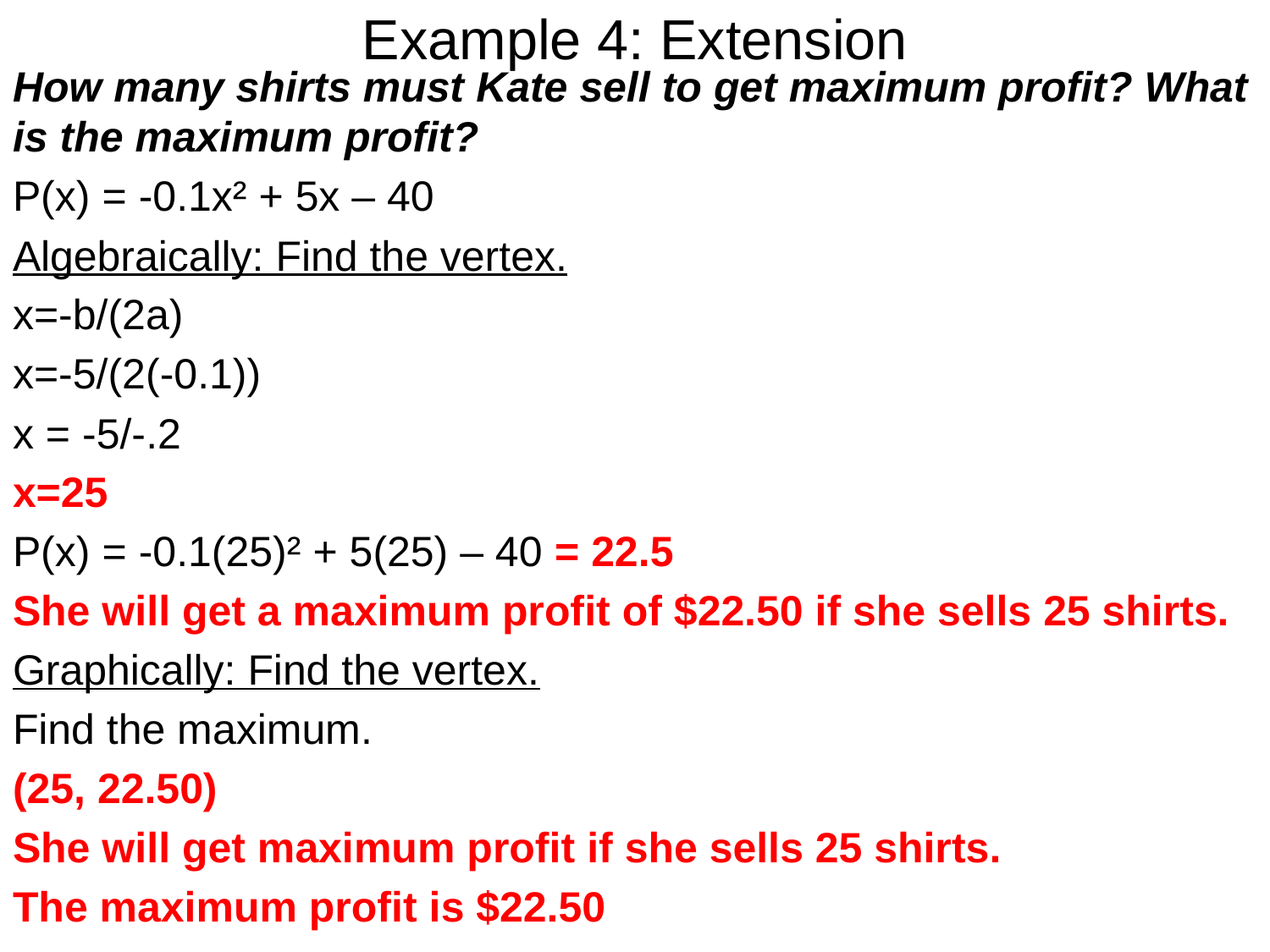

# Example 4: Extension
How many shirts must Kate sell to get maximum profit? What is the maximum profit?
P(x) = -0.1x² + 5x – 40
Algebraically: Find the vertex.
x=-b/(2a)
x=-5/(2(-0.1))
x = -5/-.2
x=25
P(x) = -0.1(25)² + 5(25) – 40 = 22.5
She will get a maximum profit of $22.50 if she sells 25 shirts.
Graphically: Find the vertex.
Find the maximum.
(25, 22.50)
She will get maximum profit if she sells 25 shirts.
The maximum profit is $22.50